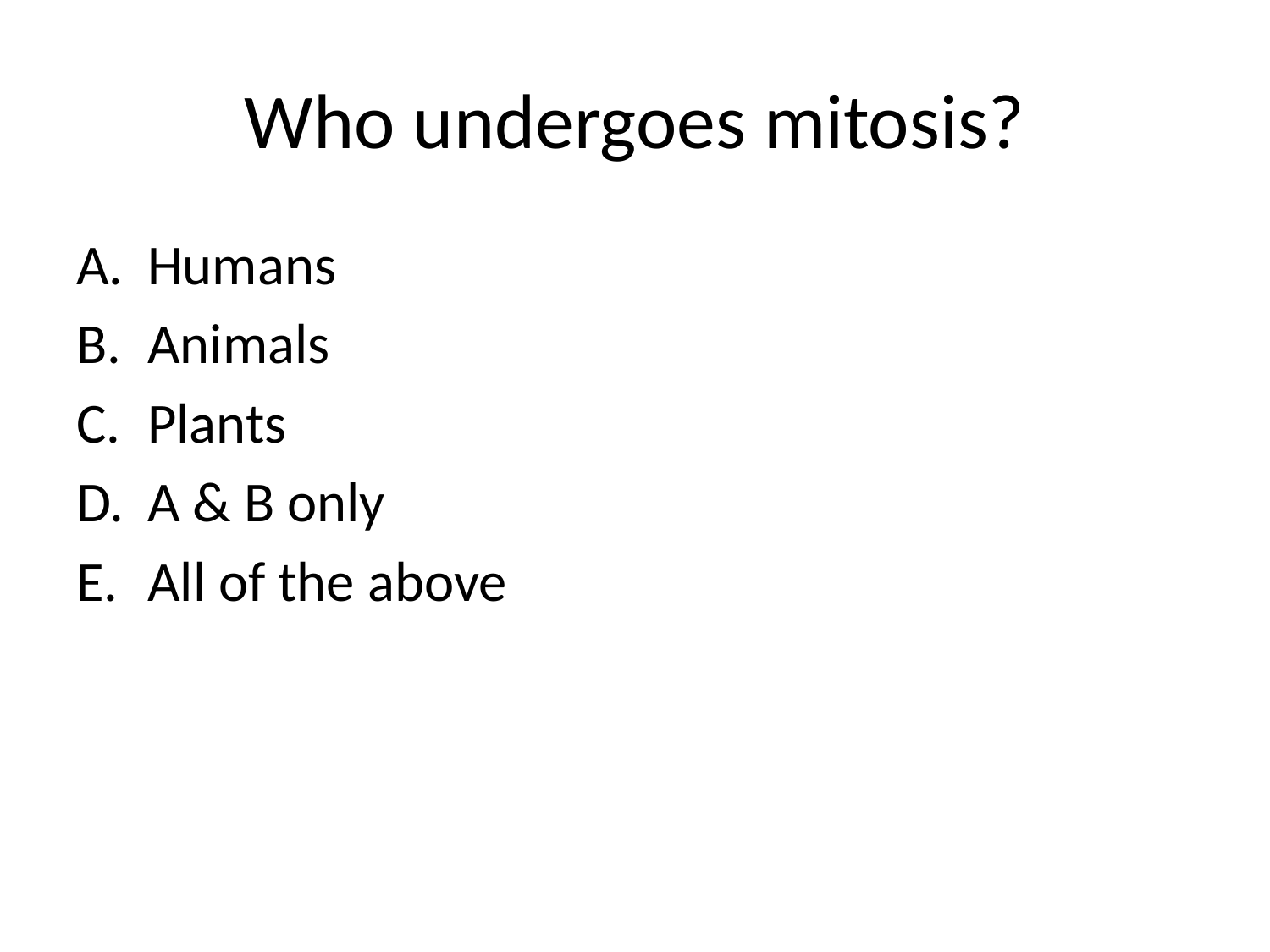

# Who undergoes mitosis?
Humans
Animals
Plants
A & B only
All of the above